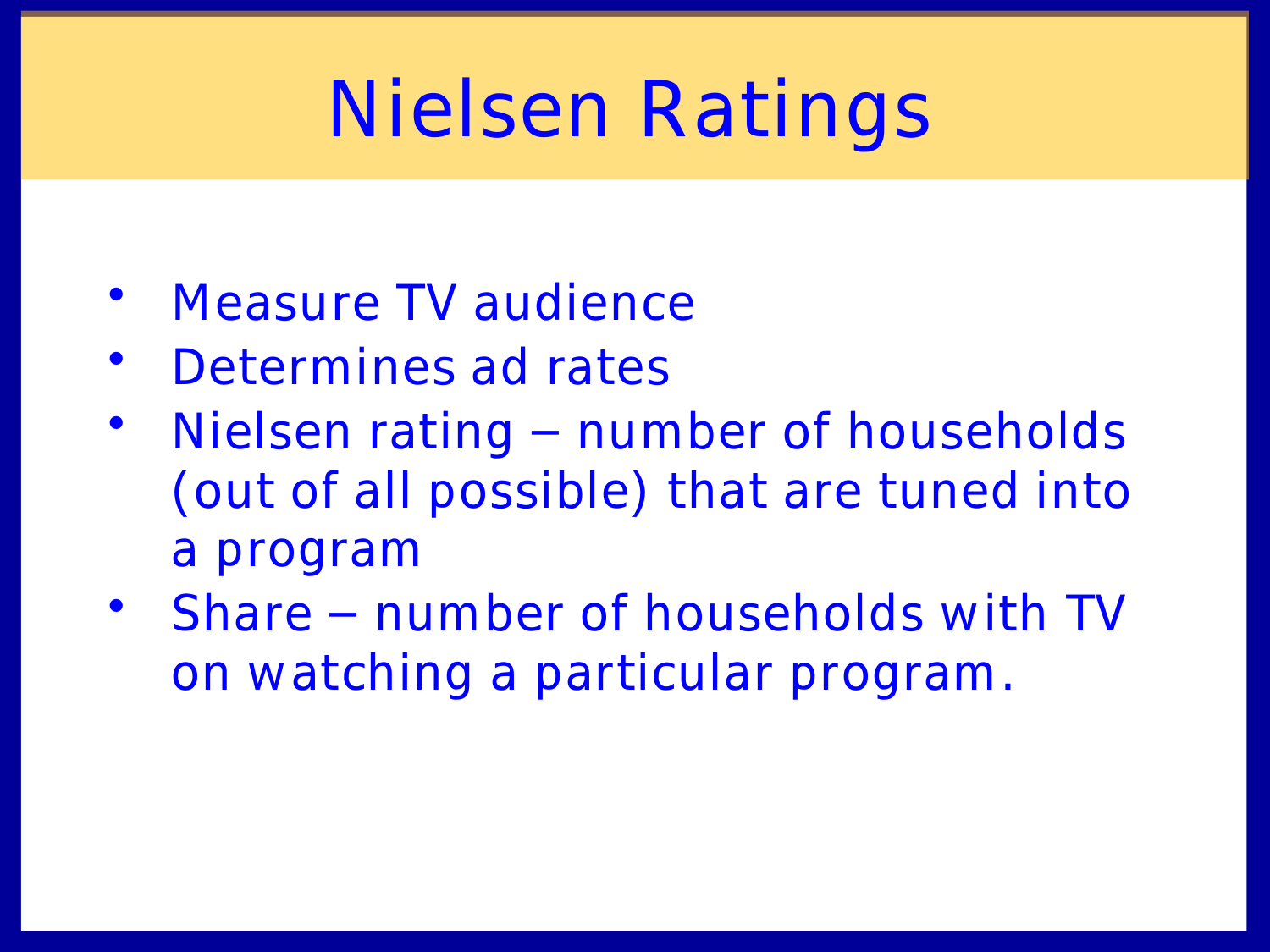

Nielsen Ratings
Measure TV audience
Determines ad rates
Nielsen rating – number of households (out of all possible) that are tuned into a program
Share – number of households with TV on watching a particular program.